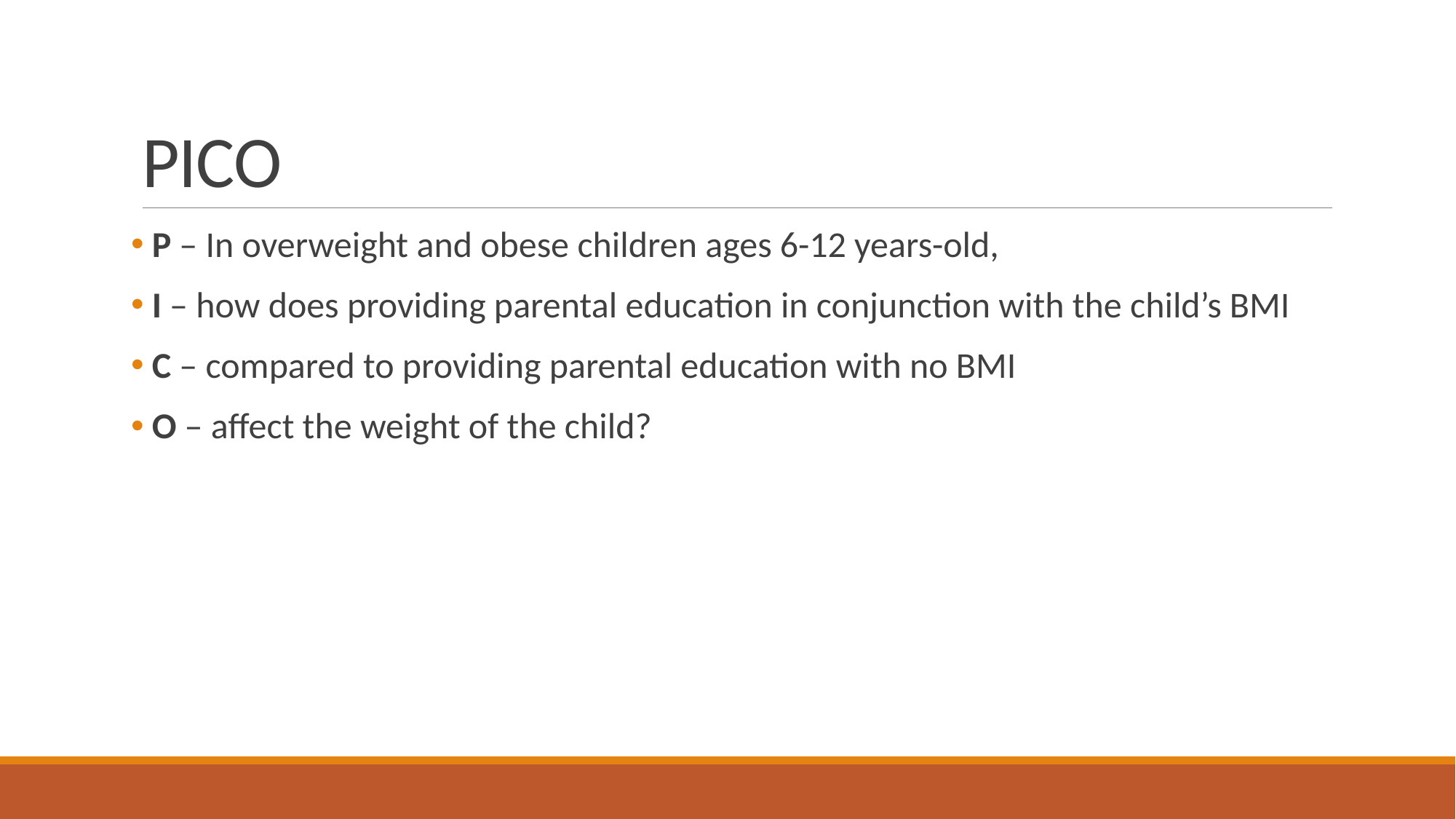

# PICO
 P – In overweight and obese children ages 6-12 years-old,
 I – how does providing parental education in conjunction with the child’s BMI
 C – compared to providing parental education with no BMI
 O – affect the weight of the child?